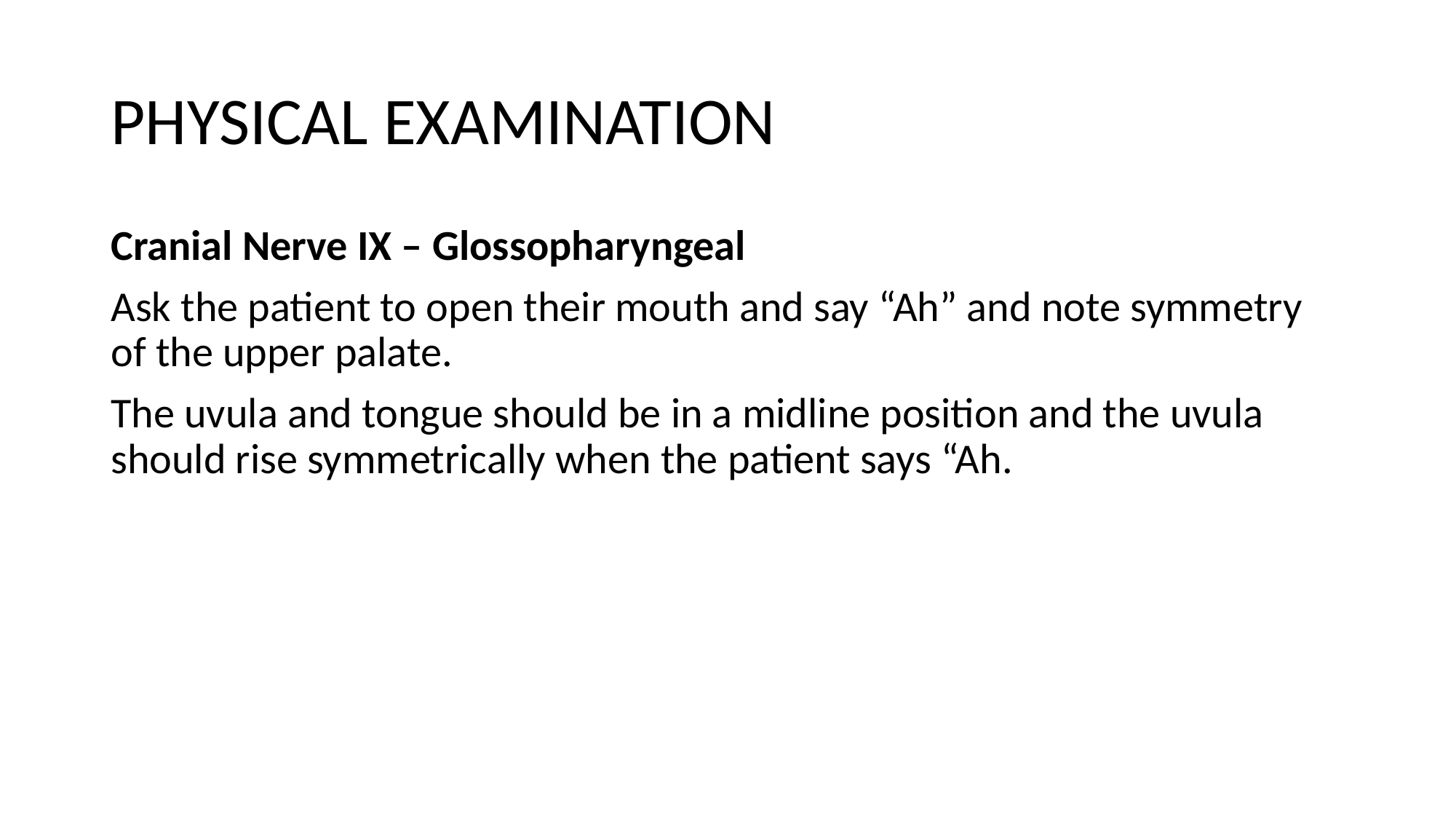

# PHYSICAL EXAMINATION
Cranial Nerve IX – Glossopharyngeal
Ask the patient to open their mouth and say “Ah” and note symmetry of the upper palate.
The uvula and tongue should be in a midline position and the uvula should rise symmetrically when the patient says “Ah.